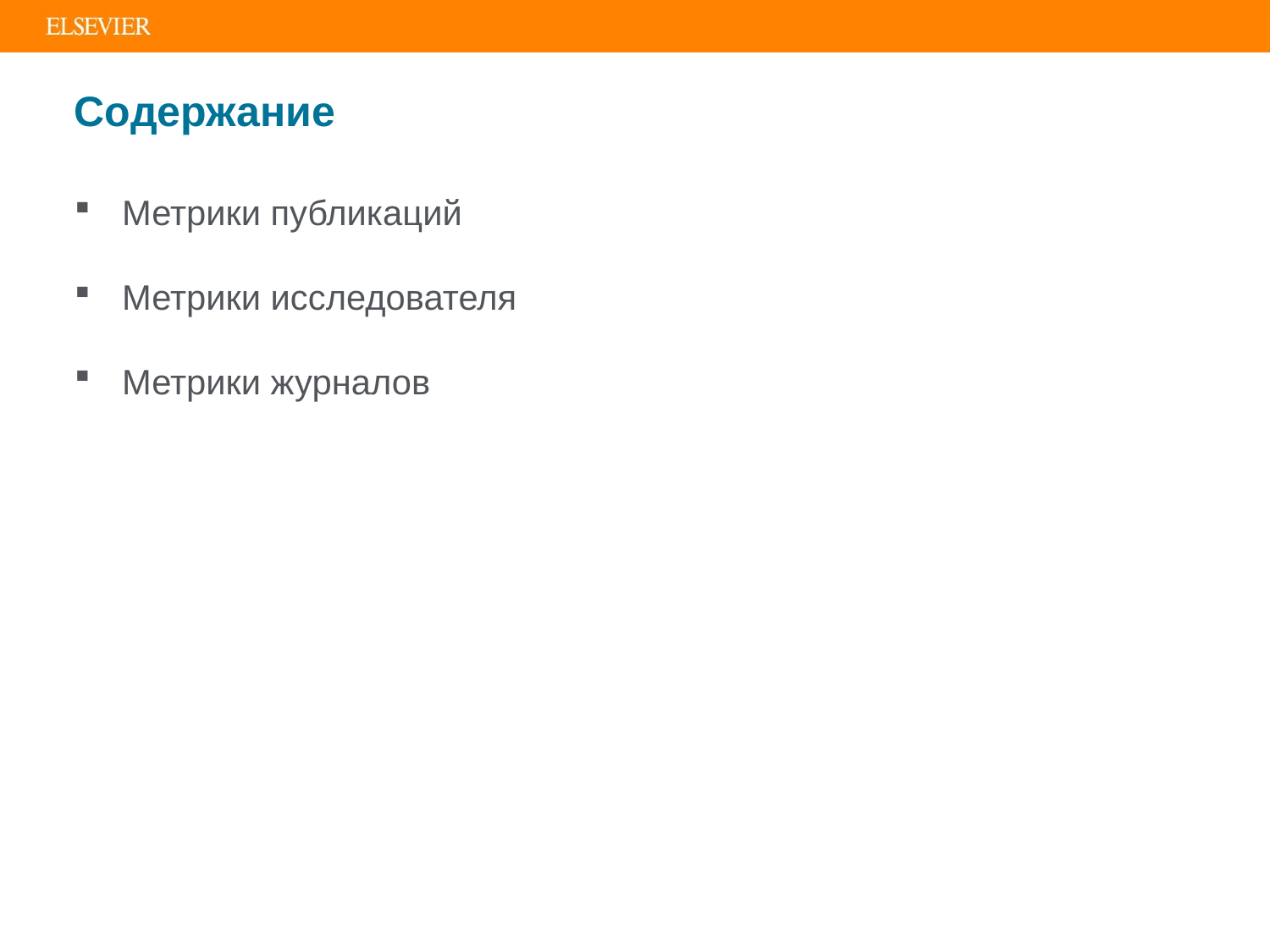

# Содержание
Метрики публикаций

Метрики исследователя

Метрики журналов